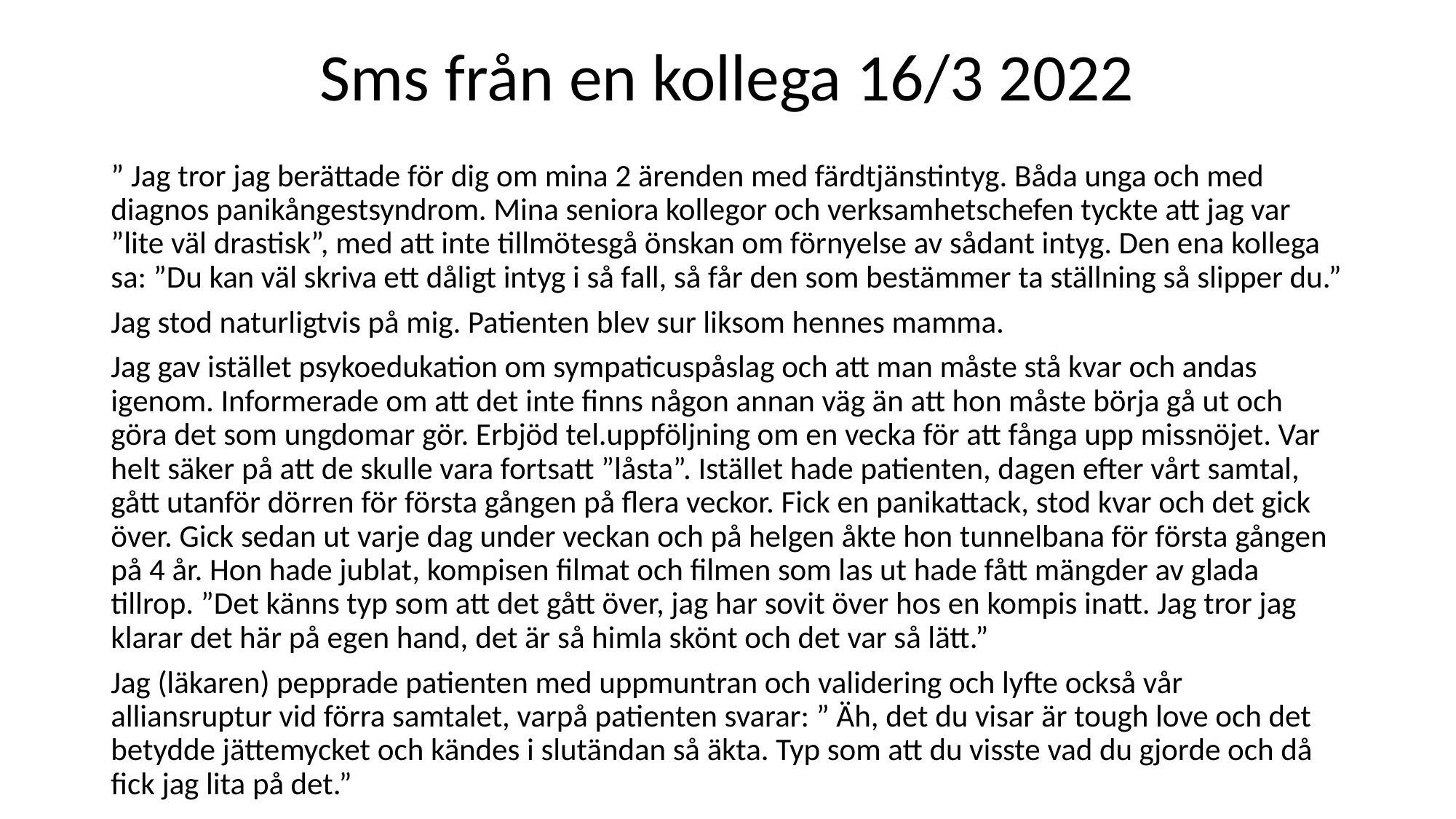

# Sms från en kollega 16/3 2022
” Jag tror jag berättade för dig om mina 2 ärenden med färdtjänstintyg. Båda unga och med diagnos panikångestsyndrom. Mina seniora kollegor och verksamhetschefen tyckte att jag var ”lite väl drastisk”, med att inte tillmötesgå önskan om förnyelse av sådant intyg. Den ena kollega sa: ”Du kan väl skriva ett dåligt intyg i så fall, så får den som bestämmer ta ställning så slipper du.”
Jag stod naturligtvis på mig. Patienten blev sur liksom hennes mamma.
Jag gav istället psykoedukation om sympaticuspåslag och att man måste stå kvar och andas igenom. Informerade om att det inte finns någon annan väg än att hon måste börja gå ut och göra det som ungdomar gör. Erbjöd tel.uppföljning om en vecka för att fånga upp missnöjet. Var helt säker på att de skulle vara fortsatt ”låsta”. Istället hade patienten, dagen efter vårt samtal, gått utanför dörren för första gången på flera veckor. Fick en panikattack, stod kvar och det gick över. Gick sedan ut varje dag under veckan och på helgen åkte hon tunnelbana för första gången på 4 år. Hon hade jublat, kompisen filmat och filmen som las ut hade fått mängder av glada tillrop. ”Det känns typ som att det gått över, jag har sovit över hos en kompis inatt. Jag tror jag klarar det här på egen hand, det är så himla skönt och det var så lätt.”
Jag (läkaren) pepprade patienten med uppmuntran och validering och lyfte också vår alliansruptur vid förra samtalet, varpå patienten svarar: ” Äh, det du visar är tough love och det betydde jättemycket och kändes i slutändan så äkta. Typ som att du visste vad du gjorde och då fick jag lita på det.”